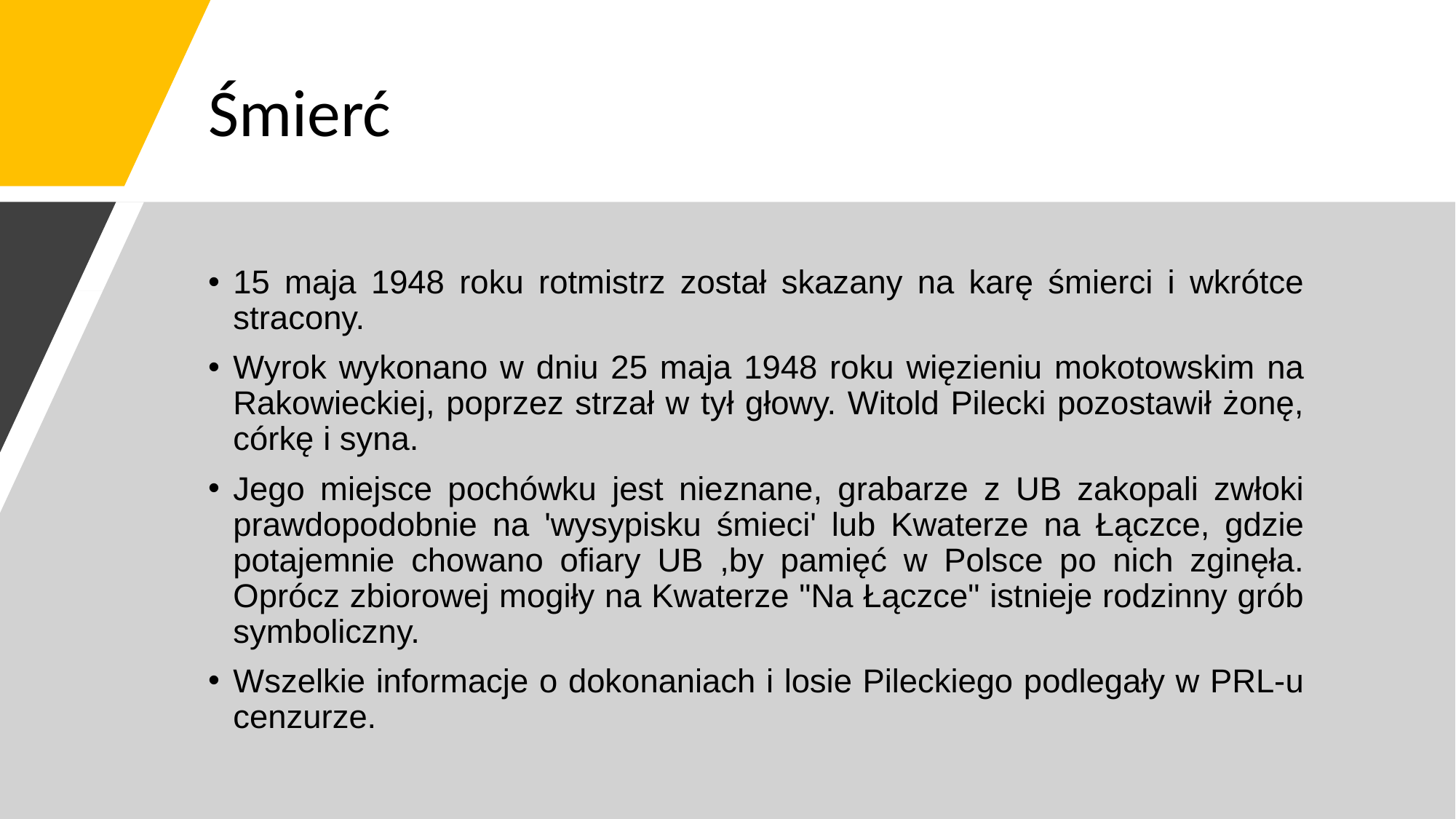

# Śmierć

15 maja 1948 roku rotmistrz został skazany na karę śmierci i wkrótce stracony.
Wyrok wykonano w dniu 25 maja 1948 roku więzieniu mokotowskim na Rakowieckiej, poprzez strzał w tył głowy. Witold Pilecki pozostawił żonę, córkę i syna.
Jego miejsce pochówku jest nieznane, grabarze z UB zakopali zwłoki prawdopodobnie na 'wysypisku śmieci' lub Kwaterze na Łączce, gdzie potajemnie chowano ofiary UB ,by pamięć w Polsce po nich zginęła. Oprócz zbiorowej mogiły na Kwaterze "Na Łączce" istnieje rodzinny grób symboliczny.
Wszelkie informacje o dokonaniach i losie Pileckiego podlegały w PRL-u cenzurze.